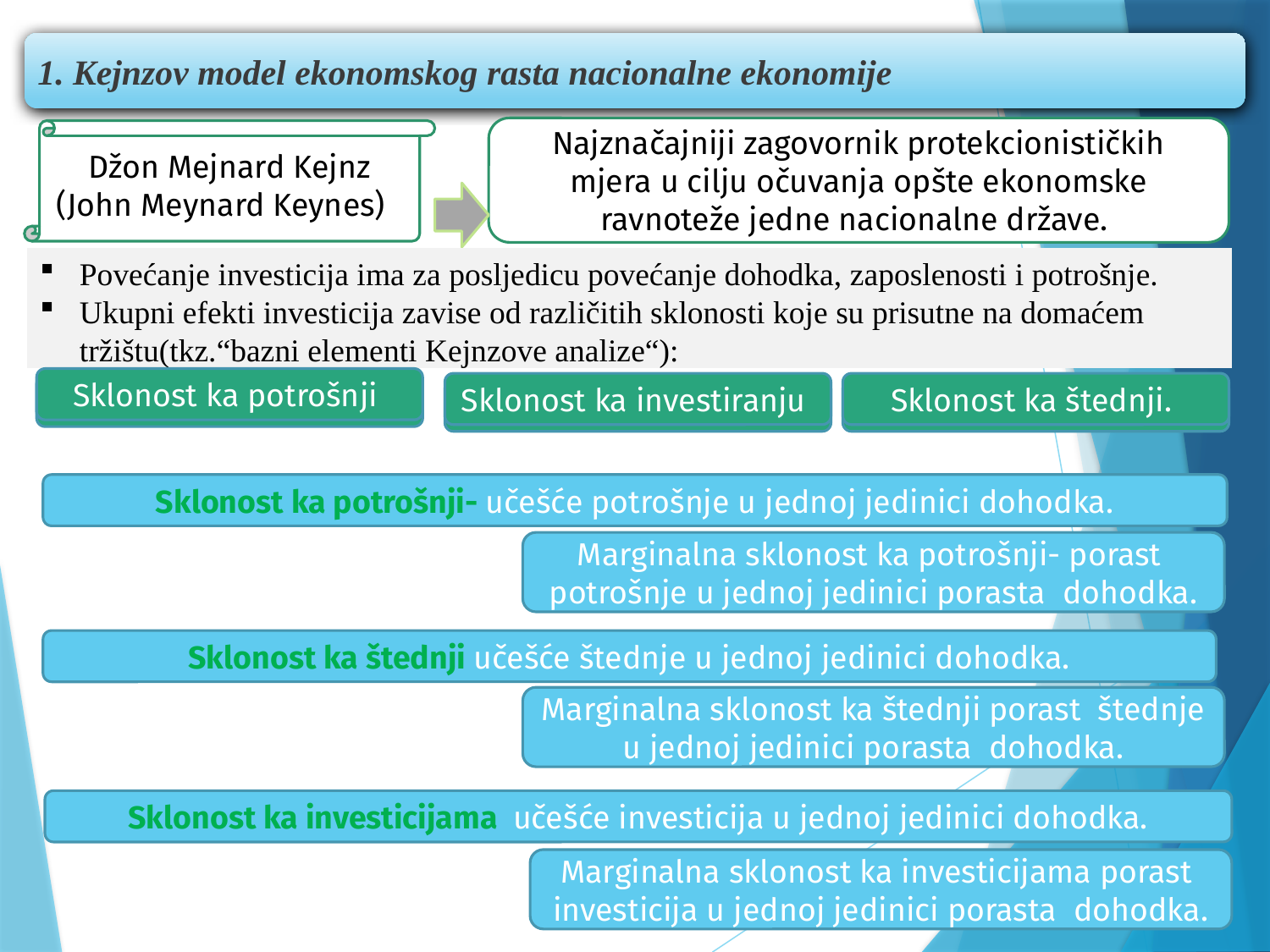

1. Kejnzov model ekonomskog rasta nacionalne ekonomije
Najznačajniji zagovornik protekcionističkih mjera u cilju očuvanja opšte ekonomske ravnoteže jedne nacionalne države.
Džon Mejnard Kejnz (John Meynard Keynes)

Povećanje investicija ima za posljedicu povećanje dohodka, zaposlenosti i potrošnje.
Ukupni efekti investicija zavise od različitih sklonosti koje su prisutne na domaćem tržištu(tkz.“bazni elementi Kejnzove analize“):
Sklonost ka potrošnji
Sklonost ka investiranju
Sklonost ka štednji.
Sklonost ka potrošnji
Sklonost ka investiranju
Sklonost ka štednji.
Sklonost ka potrošnji- učešće potrošnje u jednoj jedinici dohodka.
Marginalna sklonost ka potrošnji- porast  potrošnje u jednoj jedinici porasta  dohodka.
Sklonost ka štednji učešće štednje u jednoj jedinici dohodka.
Marginalna sklonost ka štednji porast  štednje u jednoj jedinici porasta  dohodka.
Sklonost ka investicijama  učešće investicija u jednoj jedinici dohodka.
4
Marginalna sklonost ka investicijama porast  investicija u jednoj jedinici porasta  dohodka.